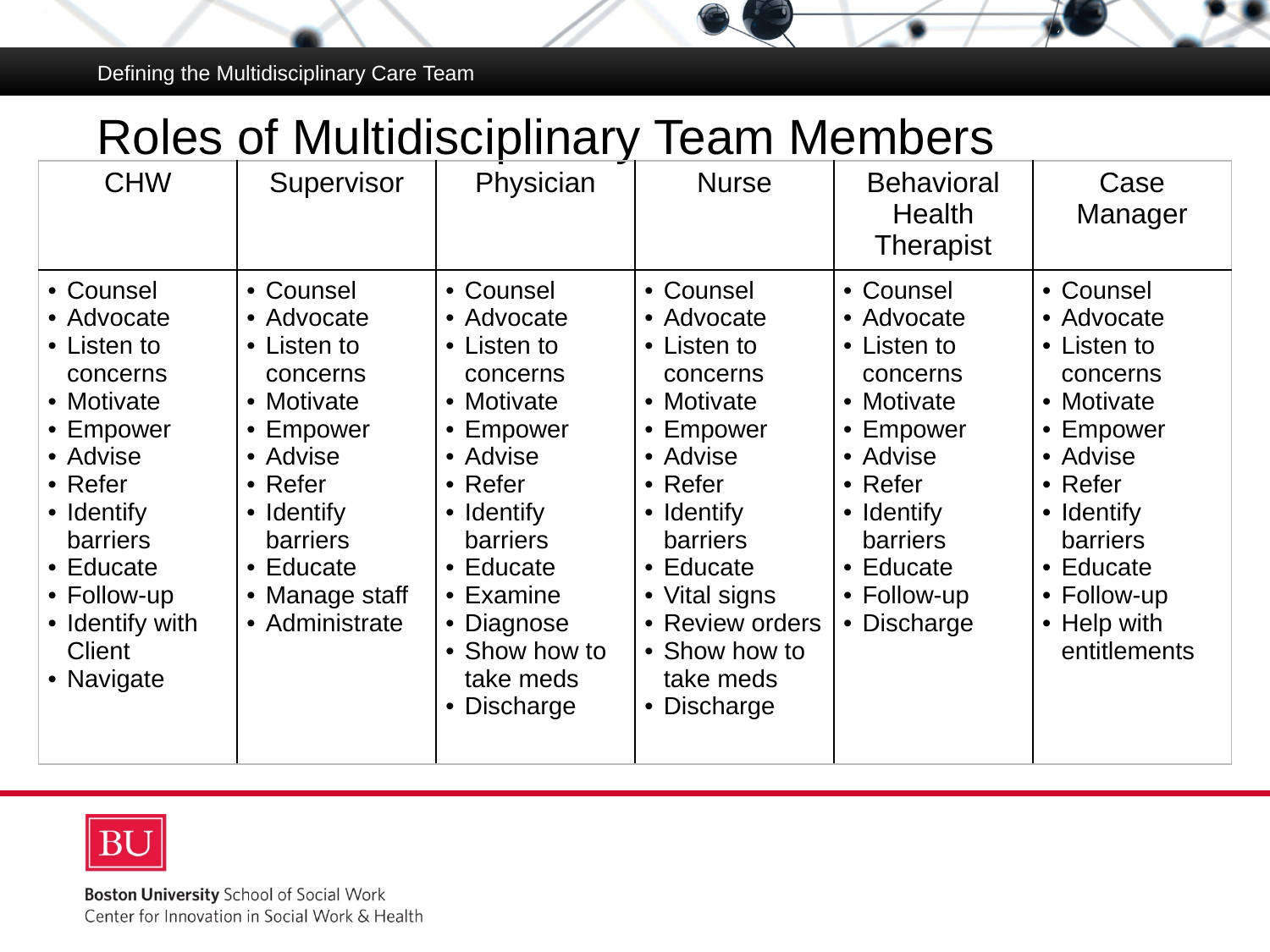

Defining the Multidisciplinary Care Team
# Roles of Multidisciplinary Team Members
| CHW | Supervisor | Physician | Nurse | Behavioral Health Therapist | Case Manager |
| --- | --- | --- | --- | --- | --- |
| Counsel Advocate Listen to concerns Motivate Empower Advise Refer Identify barriers Educate Follow-up Identify with Client Navigate | Counsel Advocate Listen to concerns Motivate Empower Advise Refer Identify barriers Educate Manage staff Administrate | Counsel Advocate Listen to concerns Motivate Empower Advise Refer Identify barriers Educate Examine Diagnose Show how to take meds Discharge | Counsel Advocate Listen to concerns Motivate Empower Advise Refer Identify barriers Educate Vital signs Review orders Show how to take meds Discharge | Counsel Advocate Listen to concerns Motivate Empower Advise Refer Identify barriers Educate Follow-up Discharge | Counsel Advocate Listen to concerns Motivate Empower Advise Refer Identify barriers Educate Follow-up Help with entitlements |